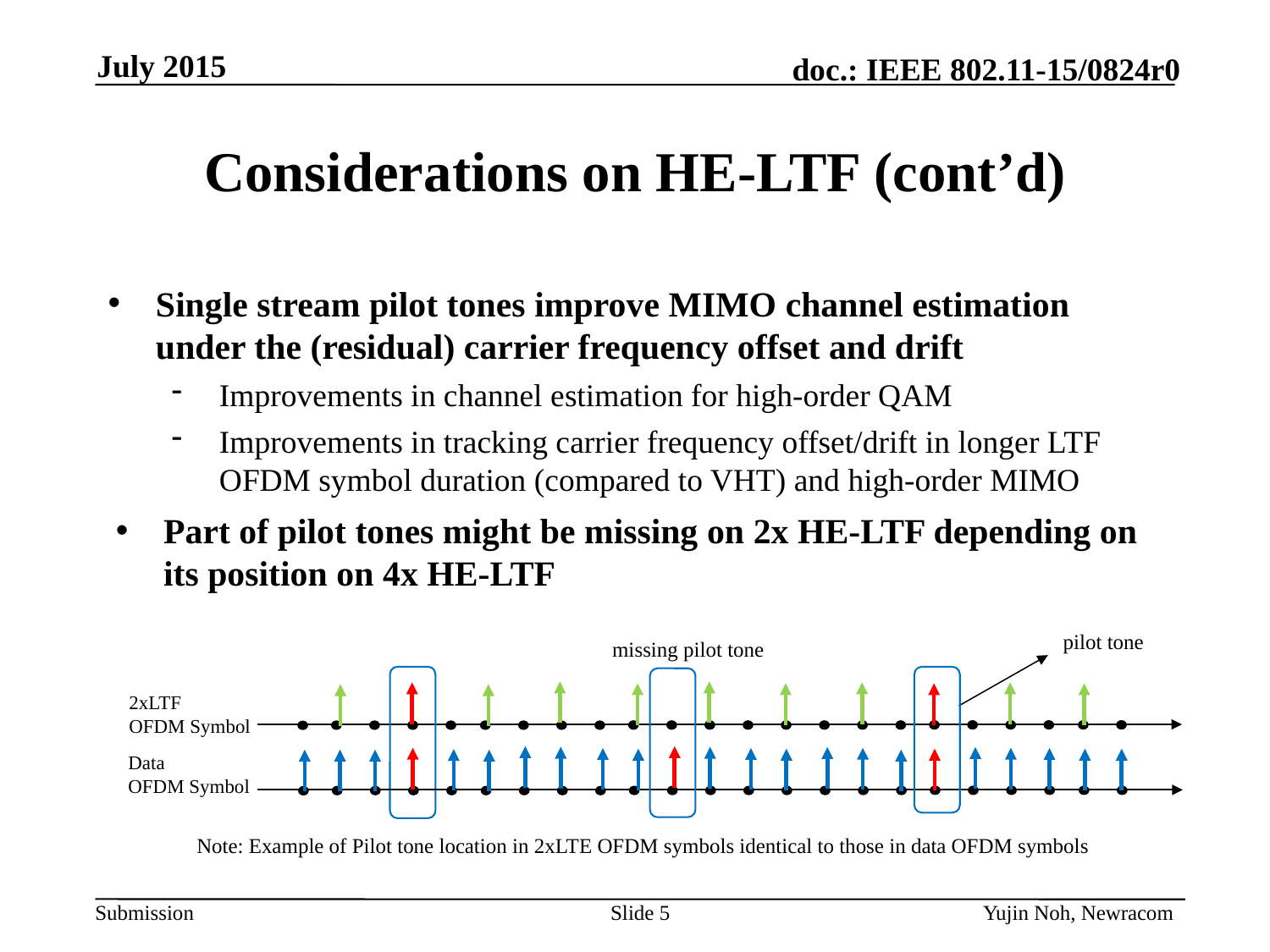

July 2015
# Considerations on HE-LTF (cont’d)
Single stream pilot tones improve MIMO channel estimation under the (residual) carrier frequency offset and drift
Improvements in channel estimation for high-order QAM
Improvements in tracking carrier frequency offset/drift in longer LTF OFDM symbol duration (compared to VHT) and high-order MIMO
Part of pilot tones might be missing on 2x HE-LTF depending on its position on 4x HE-LTF

pilot tone
missing pilot tone

…
2xLTF
OFDM Symbol
…

Data
OFDM Symbol
…
…

Note: Example of Pilot tone location in 2xLTE OFDM symbols identical to those in data OFDM symbols
Slide 5
Yujin Noh, Newracom